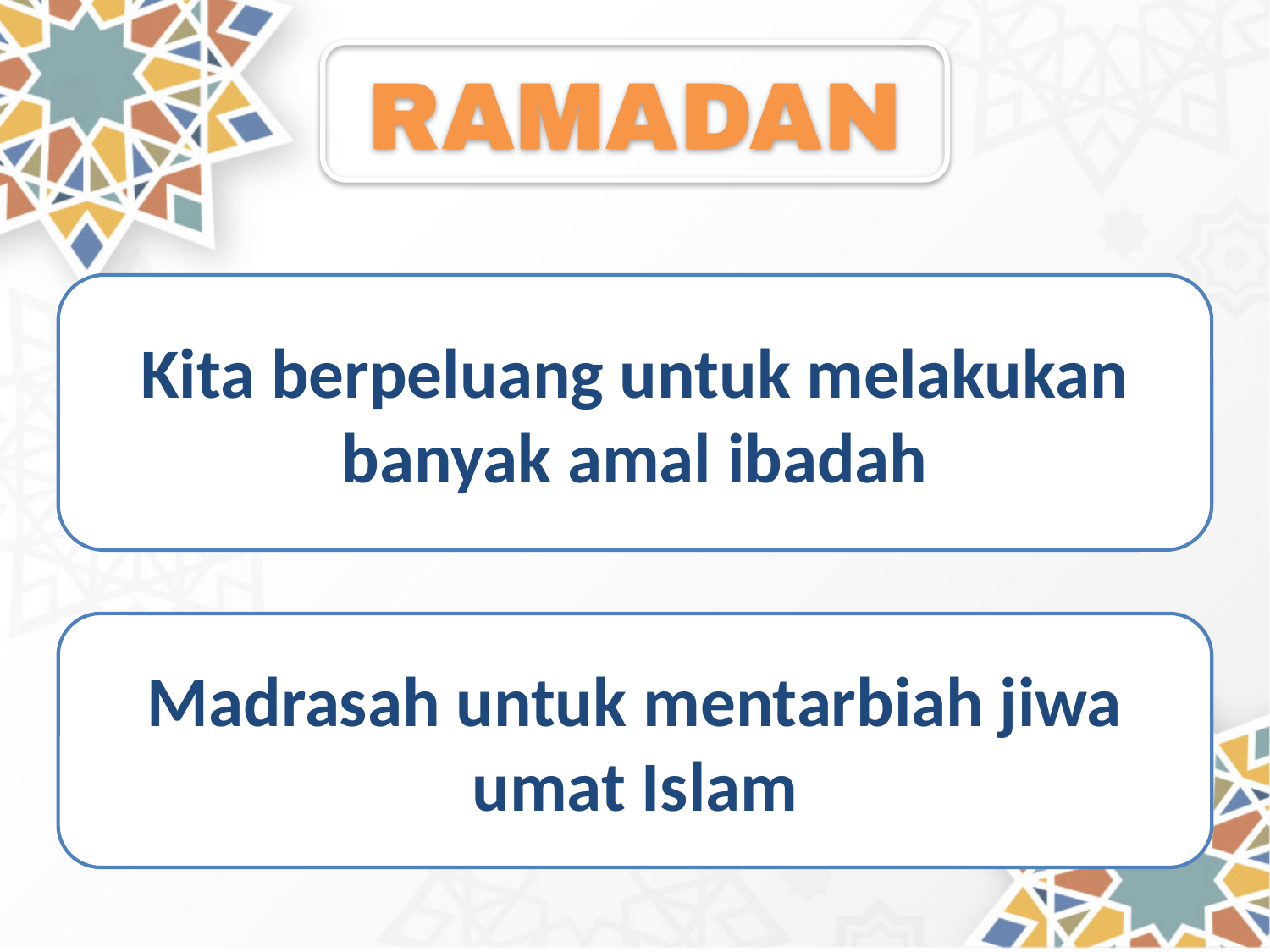

RAMADAN
Kita berpeluang untuk melakukan banyak amal ibadah
Madrasah untuk mentarbiah jiwa umat Islam